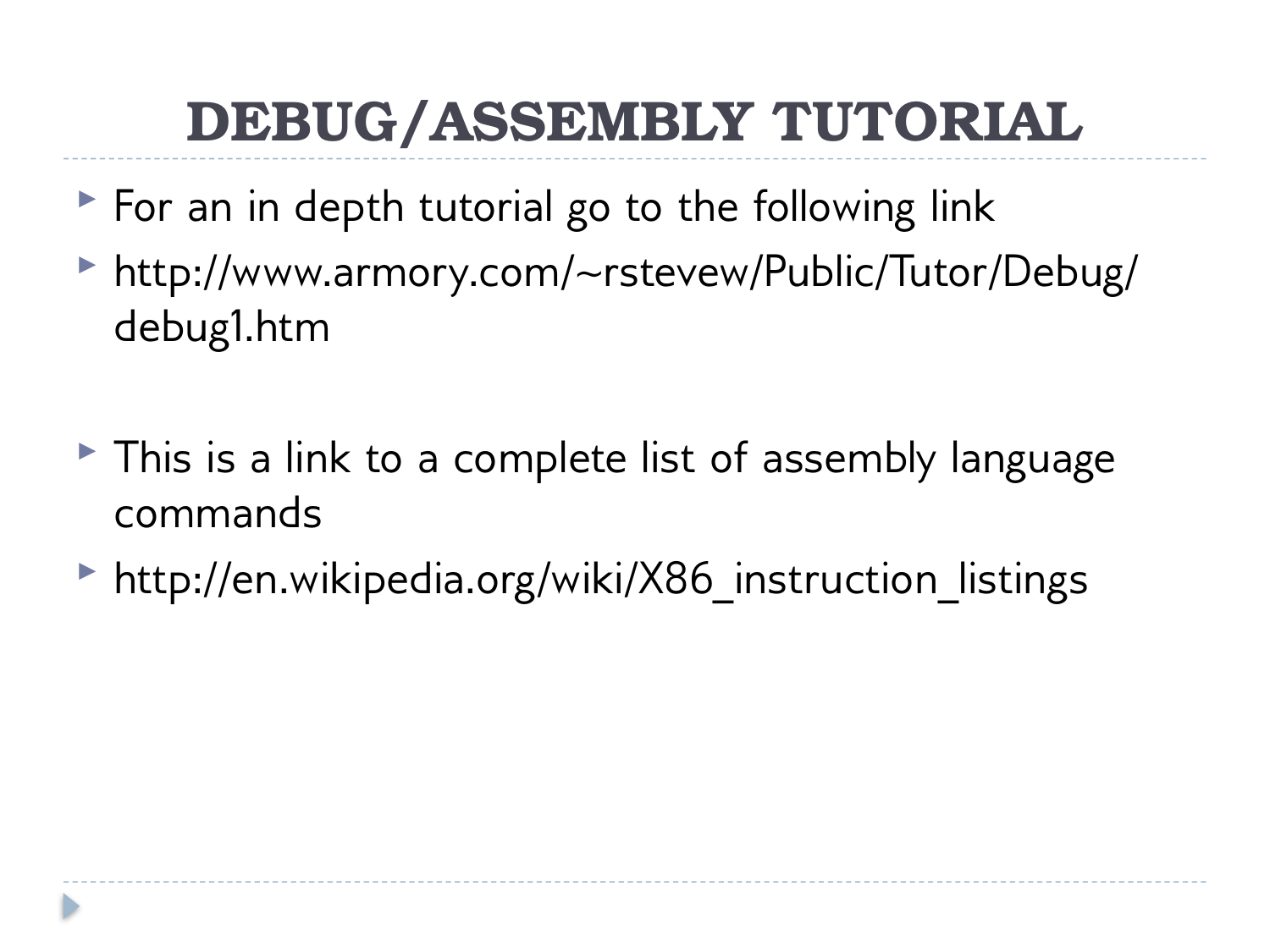

# DEBUG/ASSEMBLY TUTORIAL
For an in depth tutorial go to the following link
http://www.armory.com/~rstevew/Public/Tutor/Debug/debug1.htm

This is a link to a complete list of assembly language commands
http://en.wikipedia.org/wiki/X86_instruction_listings